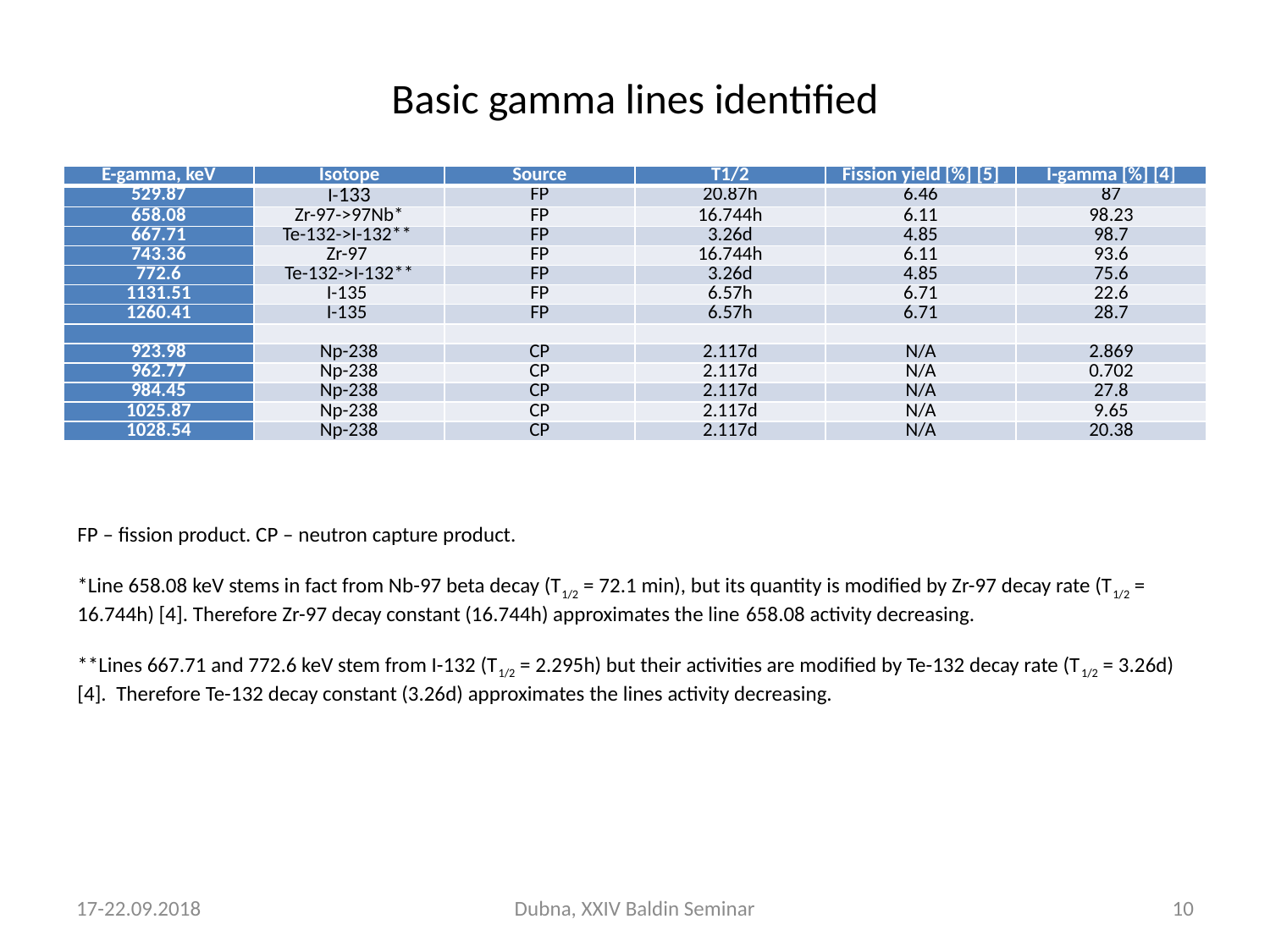

# Basic gamma lines identified
| E-gamma, keV | Isotope | Source | T1/2 | Fission yield [%] [5] | I-gamma [%] [4] |
| --- | --- | --- | --- | --- | --- |
| 529.87 | I-133 | FP | 20.87h | 6.46 | 87 |
| 658.08 | Zr-97->97Nb\* | FP | 16.744h | 6.11 | 98.23 |
| 667.71 | Te-132->I-132\*\* | FP | 3.26d | 4.85 | 98.7 |
| 743.36 | Zr-97 | FP | 16.744h | 6.11 | 93.6 |
| 772.6 | Te-132->I-132\*\* | FP | 3.26d | 4.85 | 75.6 |
| 1131.51 | I-135 | FP | 6.57h | 6.71 | 22.6 |
| 1260.41 | I-135 | FP | 6.57h | 6.71 | 28.7 |
|  |  |  |  |  |  |
| 923.98 | Np-238 | CP | 2.117d | N/A | 2.869 |
| 962.77 | Np-238 | CP | 2.117d | N/A | 0.702 |
| 984.45 | Np-238 | CP | 2.117d | N/A | 27.8 |
| 1025.87 | Np-238 | CP | 2.117d | N/A | 9.65 |
| 1028.54 | Np-238 | CP | 2.117d | N/A | 20.38 |
FP – fission product. CP – neutron capture product.

*Line 658.08 keV stems in fact from Nb-97 beta decay (T1/2 = 72.1 min), but its quantity is modified by Zr-97 decay rate (T1/2 = 16.744h) [4]. Therefore Zr-97 decay constant (16.744h) approximates the line 658.08 activity decreasing.

**Lines 667.71 and 772.6 keV stem from I-132 (T1/2 = 2.295h) but their activities are modified by Te-132 decay rate (T1/2 = 3.26d) [4].  Therefore Te-132 decay constant (3.26d) approximates the lines activity decreasing.
17-22.09.2018
Dubna, XXIV Baldin Seminar
10